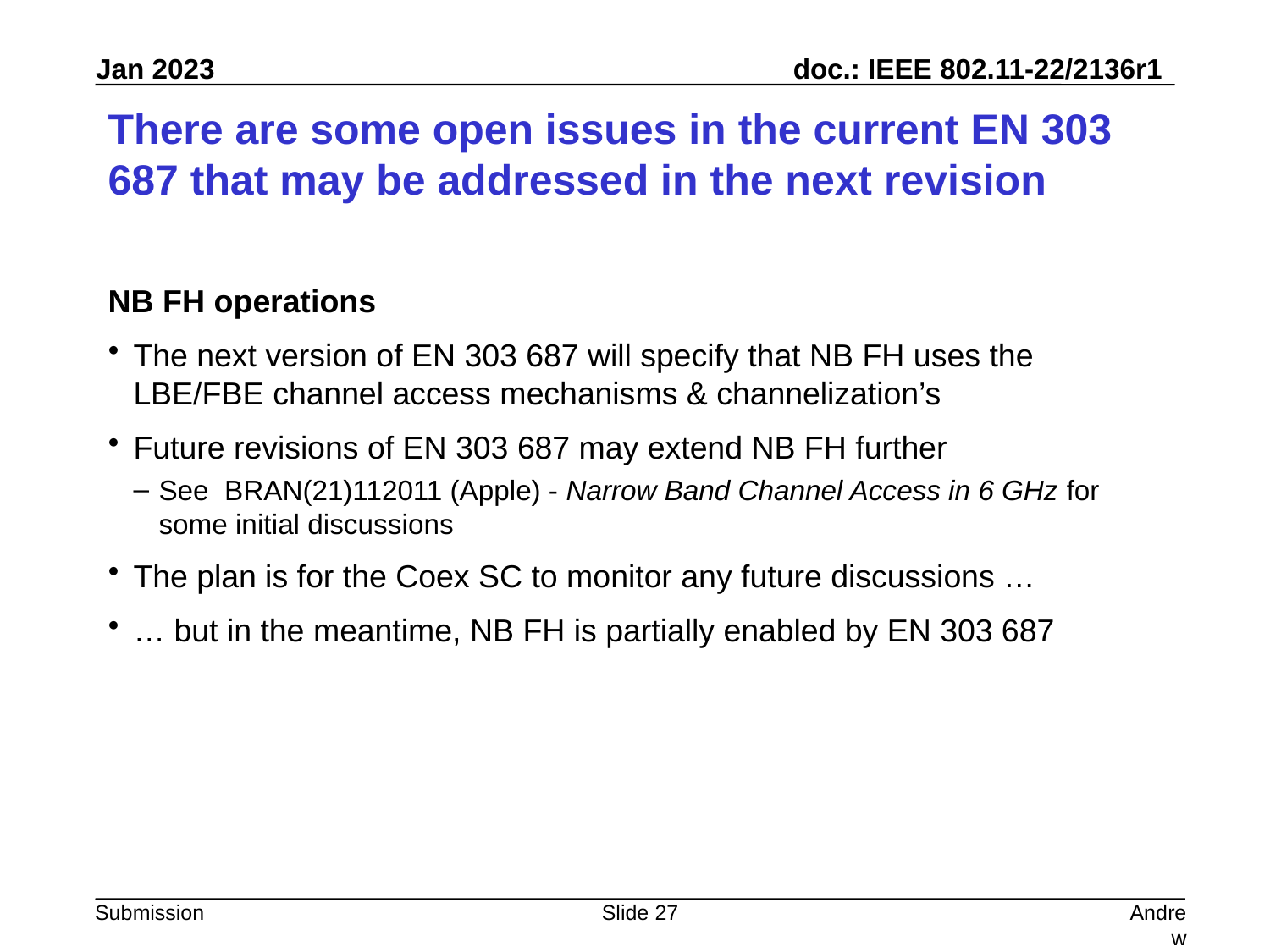

# There are some open issues in the current EN 303 687 that may be addressed in the next revision
NB FH operations
The next version of EN 303 687 will specify that NB FH uses the LBE/FBE channel access mechanisms & channelization’s
Future revisions of EN 303 687 may extend NB FH further
See  BRAN(21)112011 (Apple) - Narrow Band Channel Access in 6 GHz for some initial discussions
The plan is for the Coex SC to monitor any future discussions …
… but in the meantime, NB FH is partially enabled by EN 303 687

Slide 27
Andrew Myles, Cisco